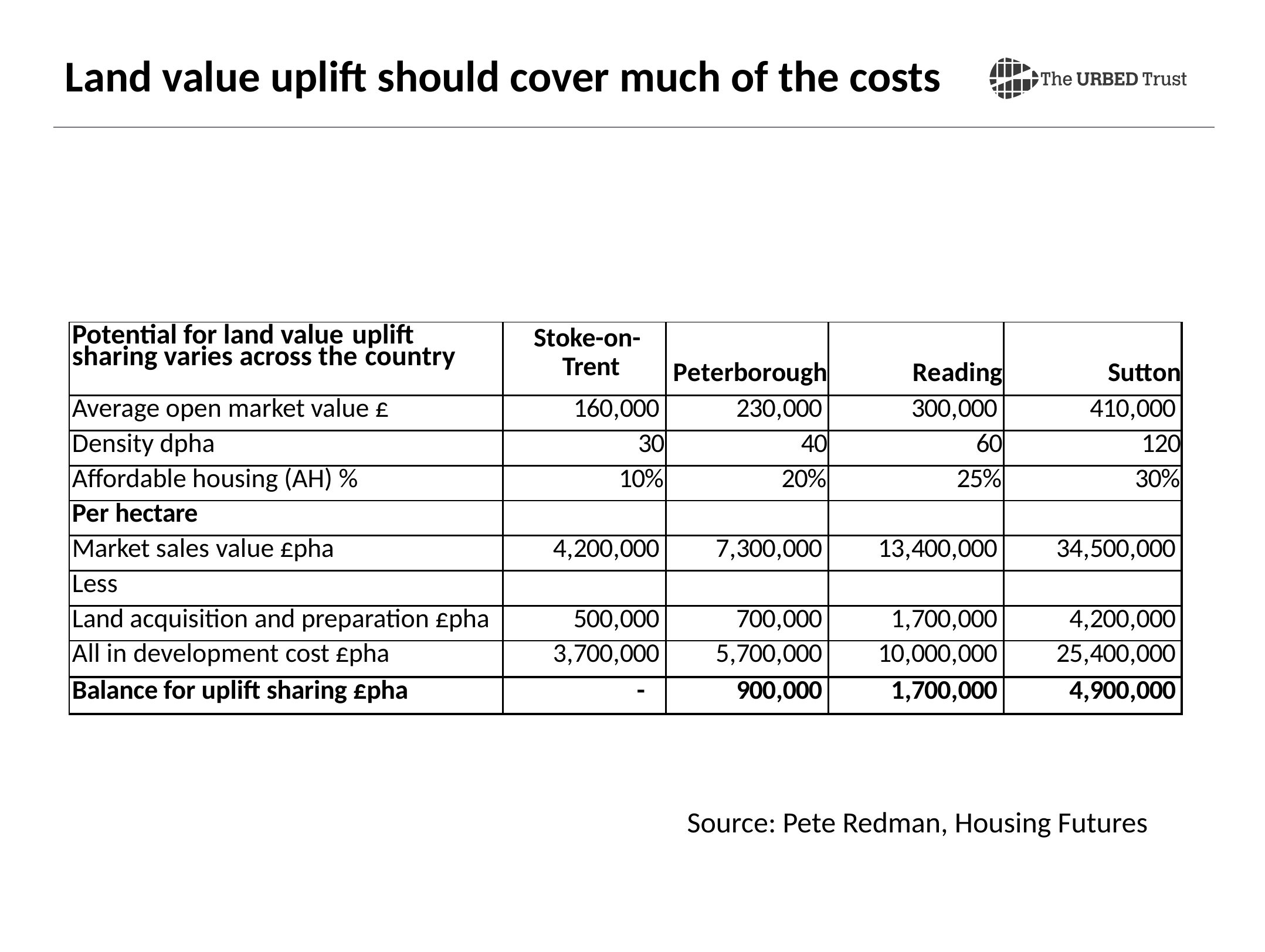

Land value uplift should cover much of the costs
| Potential for land value uplift sharing varies across the country | Stoke-on- Trent | Peterborough | Reading | Sutton |
| --- | --- | --- | --- | --- |
| Average open market value £ | 160,000 | 230,000 | 300,000 | 410,000 |
| Density dpha | 30 | 40 | 60 | 120 |
| Affordable housing (AH) % | 10% | 20% | 25% | 30% |
| Per hectare |  |  |  |  |
| Market sales value £pha | 4,200,000 | 7,300,000 | 13,400,000 | 34,500,000 |
| Less |  |  |  |  |
| Land acquisition and preparation £pha | 500,000 | 700,000 | 1,700,000 | 4,200,000 |
| All in development cost £pha | 3,700,000 | 5,700,000 | 10,000,000 | 25,400,000 |
| Balance for uplift sharing £pha | - | 900,000 | 1,700,000 | 4,900,000 |
Source: Pete Redman, Housing Futures